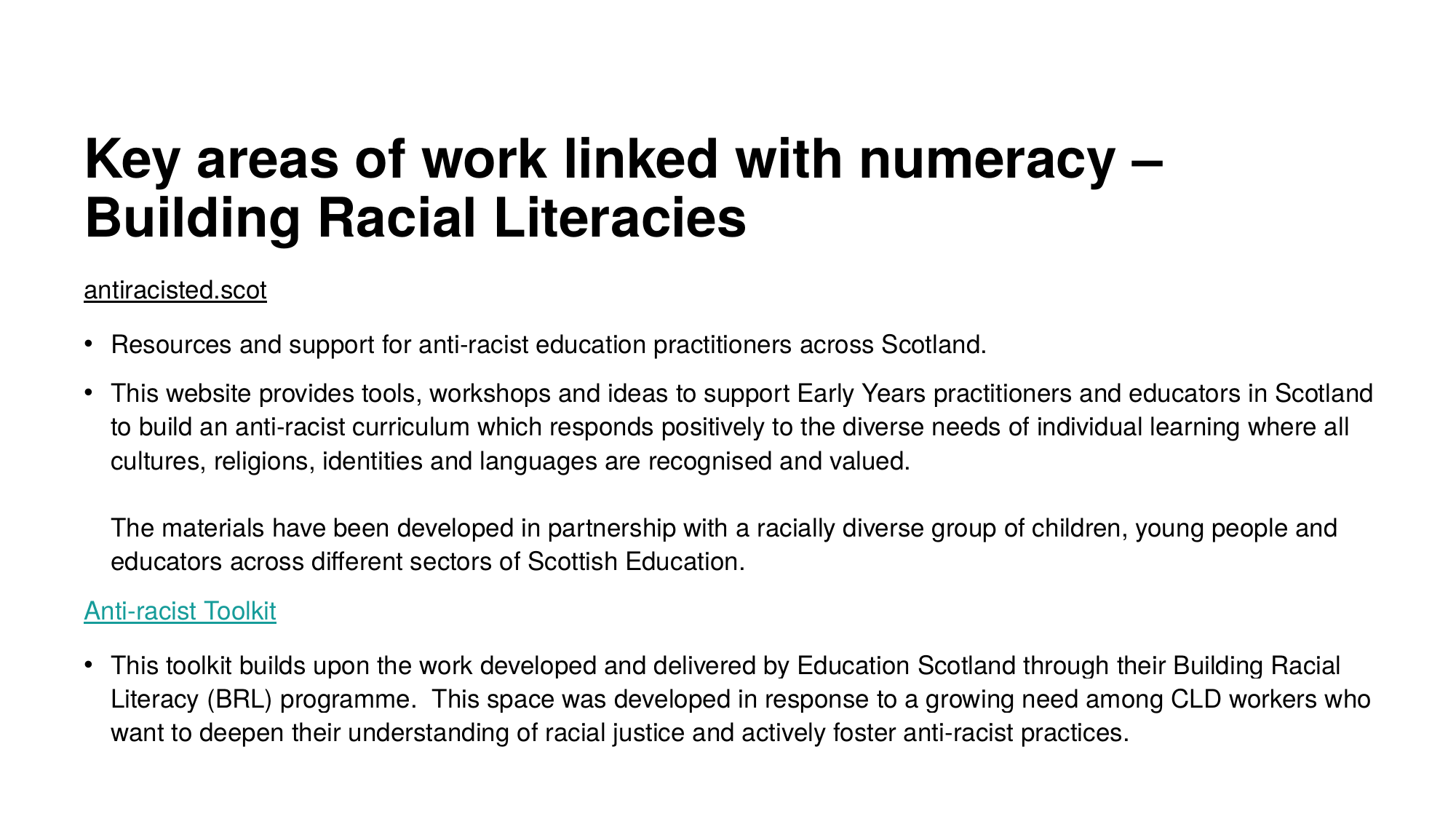

# Key areas of work linked with numeracy – Building Racial Literacies
antiracisted.scot
Resources and support for anti-racist education practitioners across Scotland.
This website provides tools, workshops and ideas to support Early Years practitioners and educators in Scotland to build an anti-racist curriculum which responds positively to the diverse needs of individual learning where all cultures, religions, identities and languages are recognised and valued.
The materials have been developed in partnership with a racially diverse group of children, young people and educators across different sectors of Scottish Education.
Anti-racist Toolkit
This toolkit builds upon the work developed and delivered by Education Scotland through their Building Racial Literacy (BRL) programme.  This space was developed in response to a growing need among CLD workers who want to deepen their understanding of racial justice and actively foster anti-racist practices.